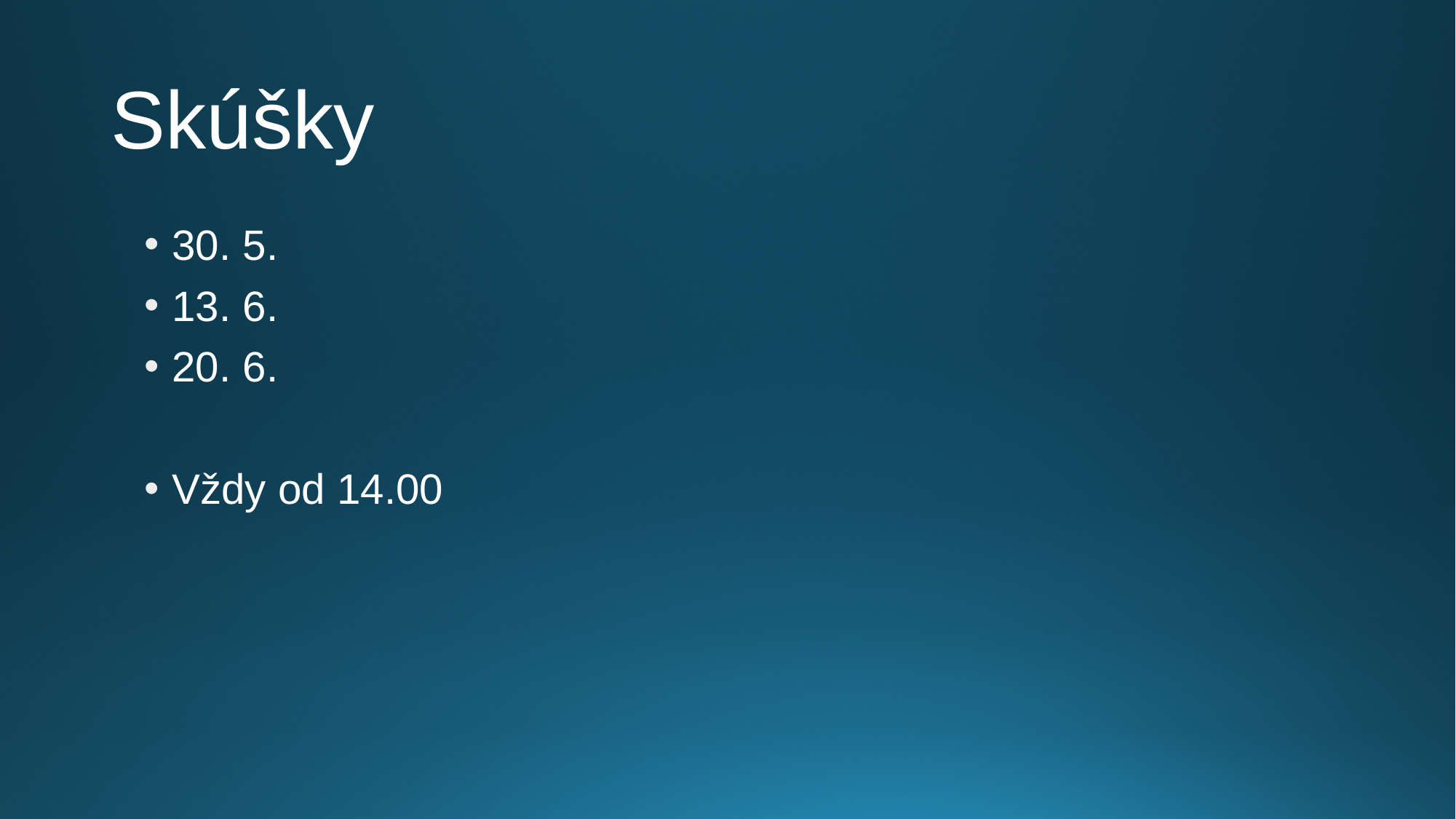

# Skúšky
30. 5.
13. 6.
20. 6.

Vždy od 14.00